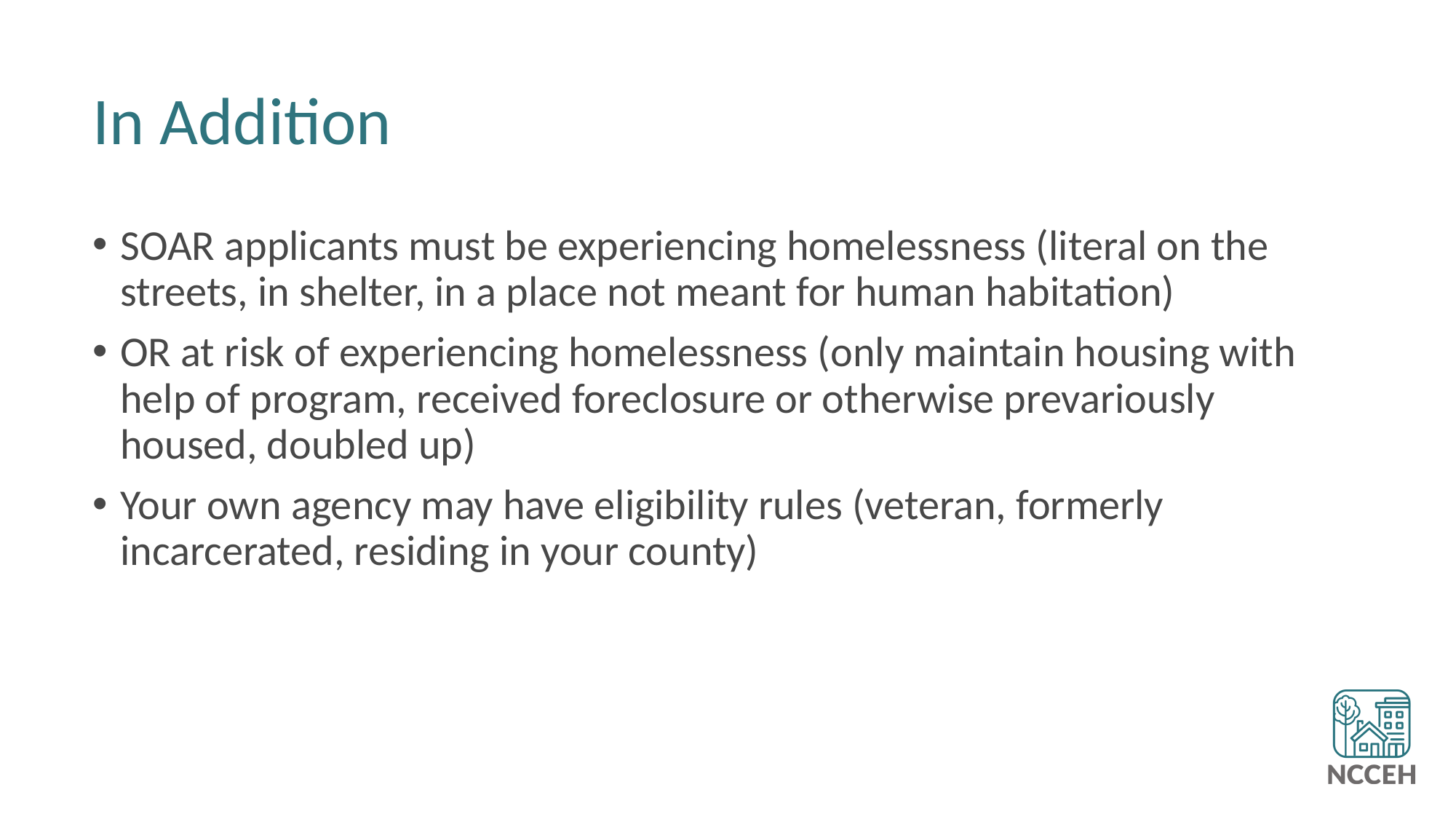

# In Addition
SOAR applicants must be experiencing homelessness (literal on the streets, in shelter, in a place not meant for human habitation)
OR at risk of experiencing homelessness (only maintain housing with help of program, received foreclosure or otherwise prevariously housed, doubled up)
Your own agency may have eligibility rules (veteran, formerly incarcerated, residing in your county)